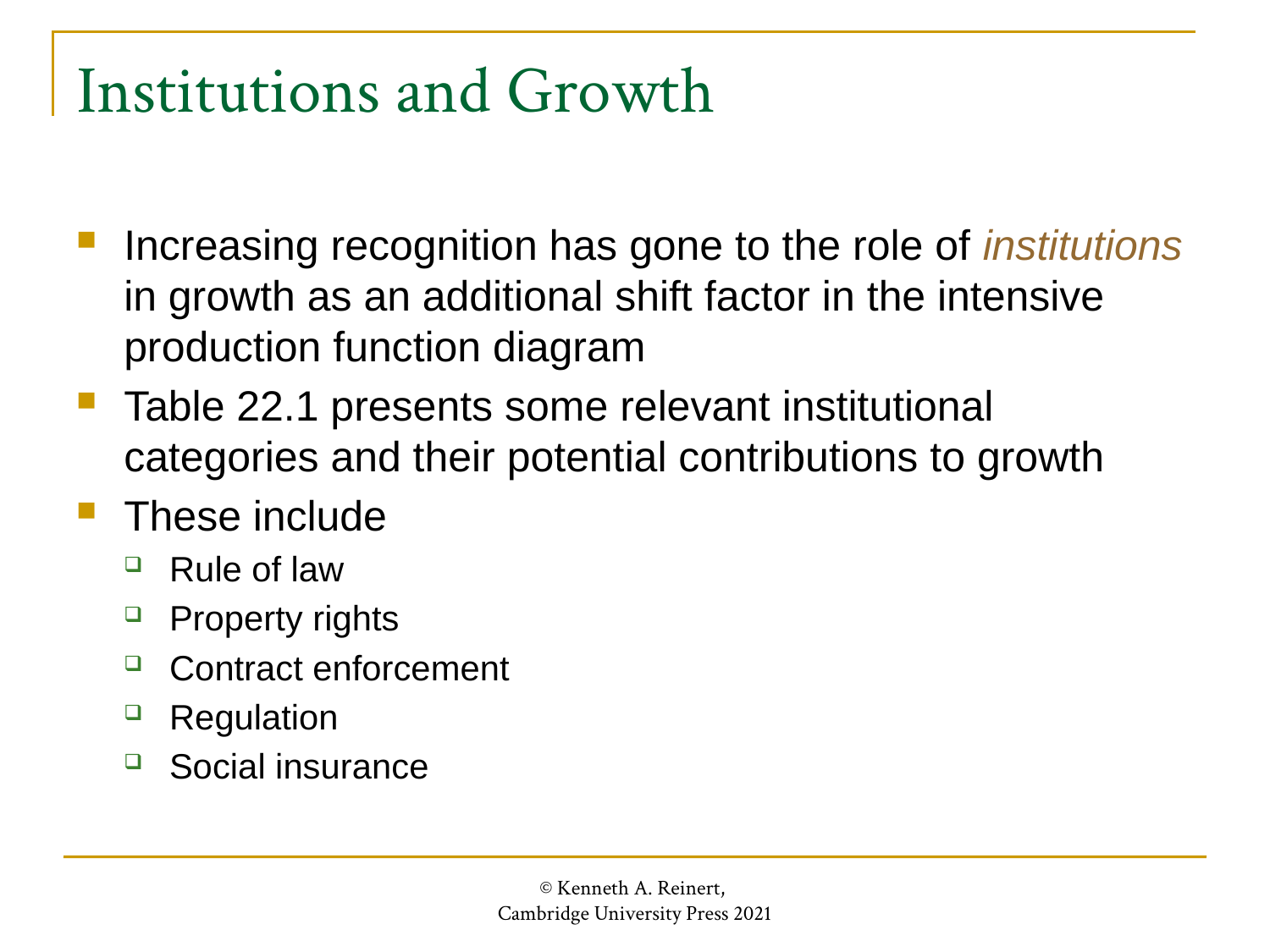

# Institutions and Growth
Increasing recognition has gone to the role of institutions in growth as an additional shift factor in the intensive production function diagram
Table 22.1 presents some relevant institutional categories and their potential contributions to growth
These include
Rule of law
Property rights
Contract enforcement
Regulation
Social insurance

© Kenneth A. Reinert,
Cambridge University Press 2021